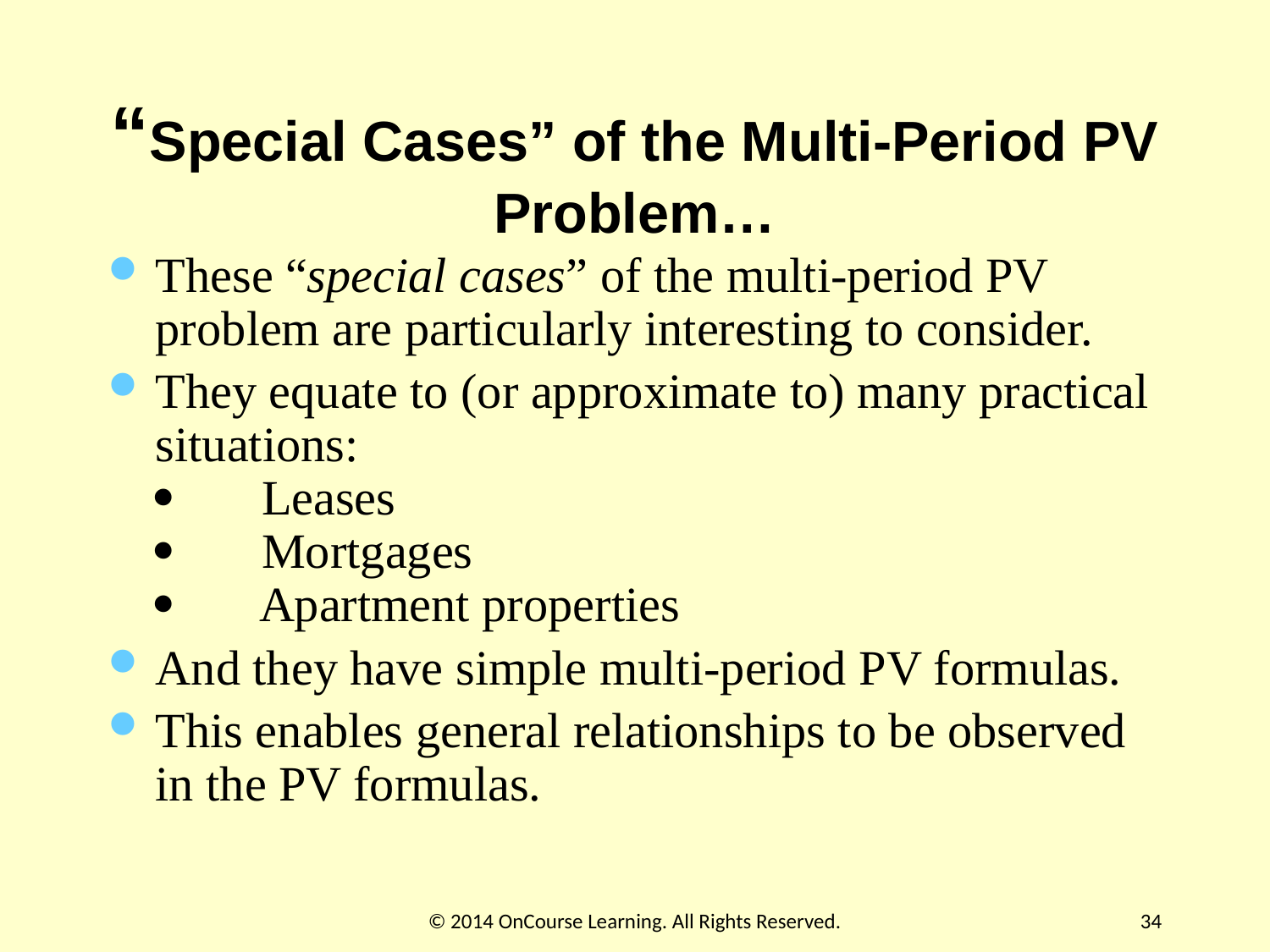

# “Special Cases” of the Multi-Period PV Problem…
These “special cases” of the multi-period PV problem are particularly interesting to consider.
They equate to (or approximate to) many practical situations:
•       Leases
•       Mortgages
•       Apartment properties
And they have simple multi-period PV formulas.
This enables general relationships to be observed in the PV formulas.
© 2014 OnCourse Learning. All Rights Reserved.
34